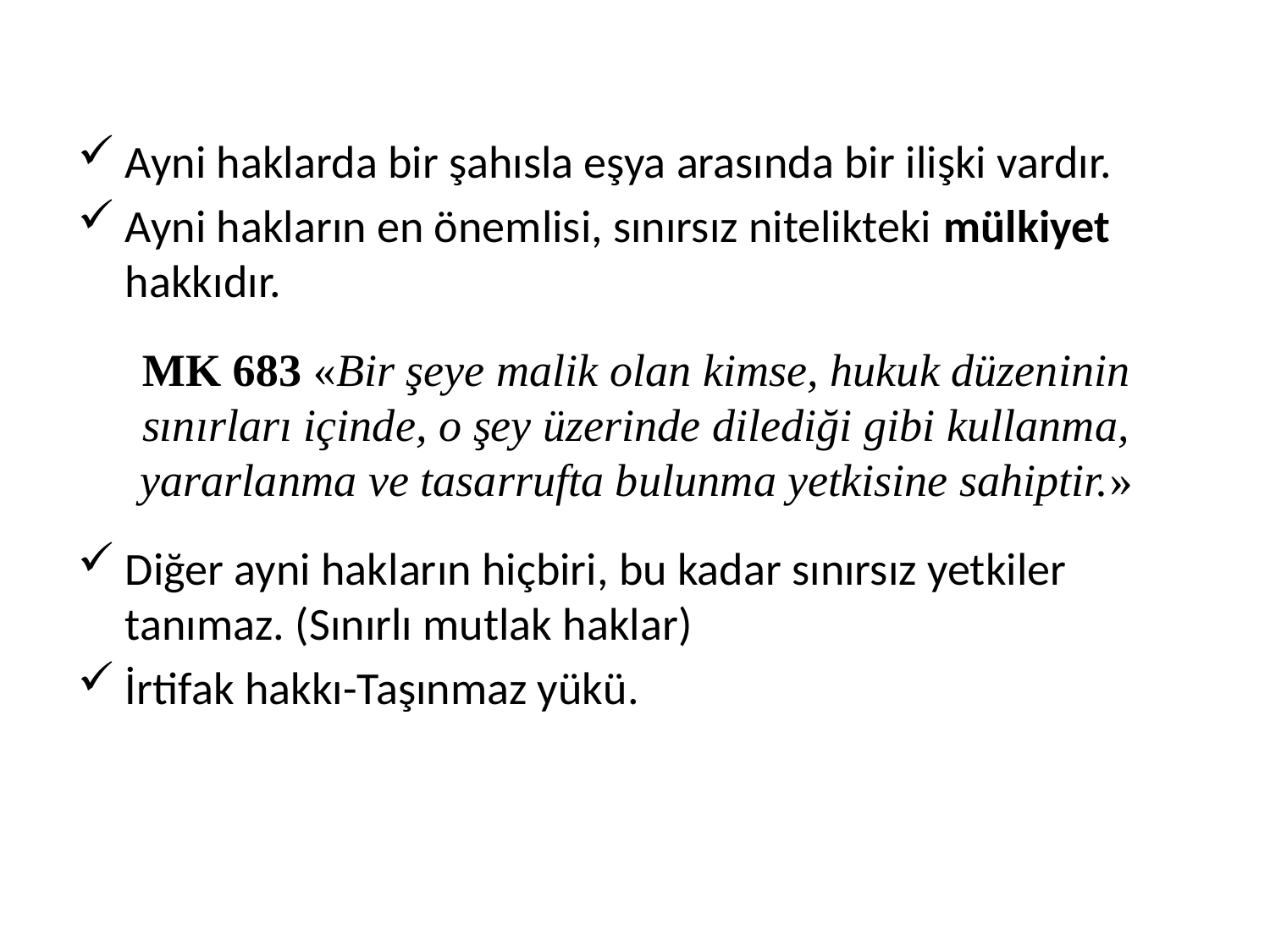

Ayni haklarda bir şahısla eşya arasında bir ilişki vardır.
Ayni hakların en önemlisi, sınırsız nitelikteki mülkiyet hakkıdır.

MK 683 «Bir şeye malik olan kimse, hukuk düzeninin sınırları içinde, o şey üzerinde dilediği gibi kullanma, yararlanma ve tasarrufta bulunma yetkisine sahiptir.»

Diğer ayni hakların hiçbiri, bu kadar sınırsız yetkiler tanımaz. (Sınırlı mutlak haklar)
İrtifak hakkı-Taşınmaz yükü.